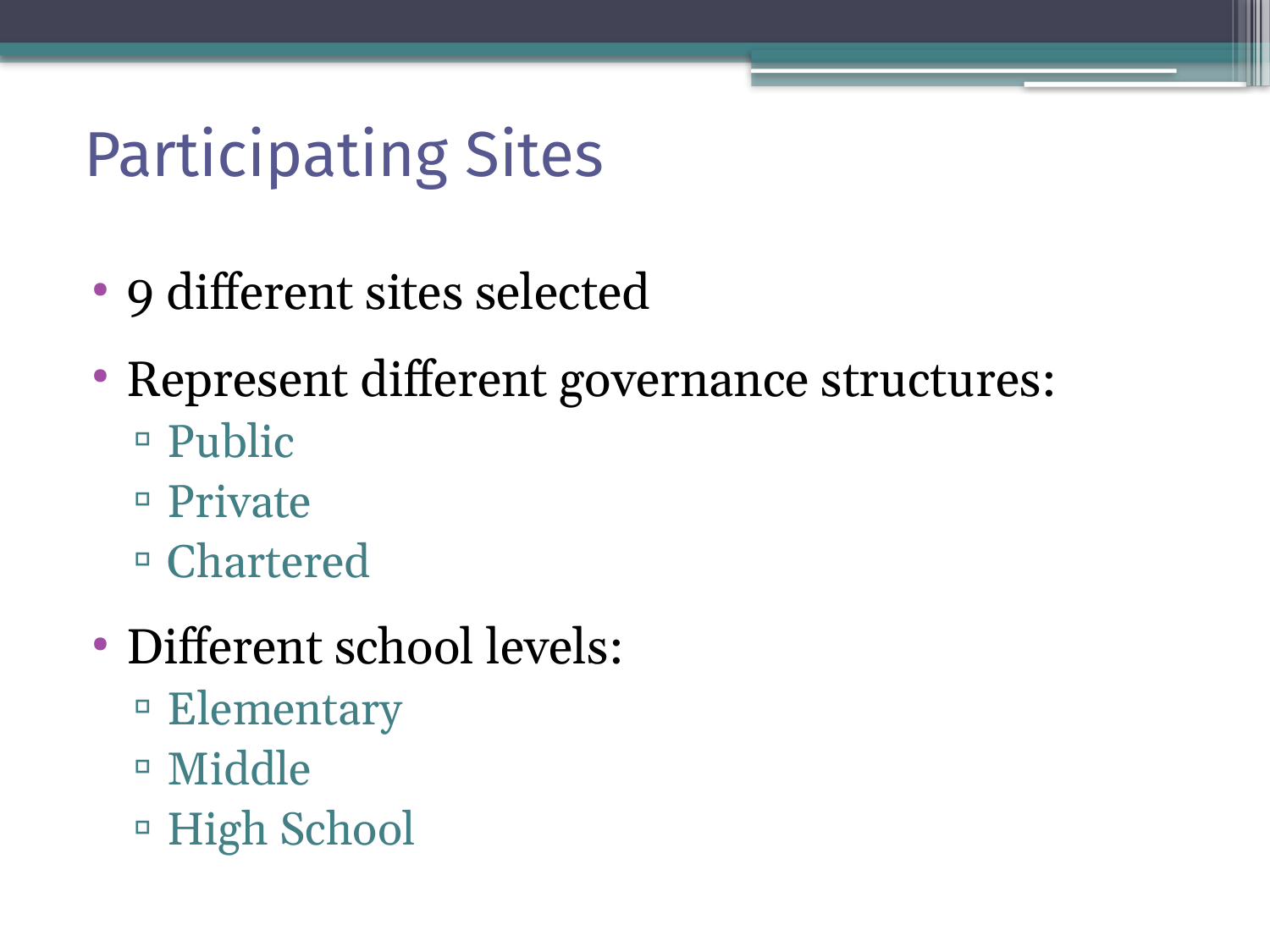

# Participating Sites
9 different sites selected

Represent different governance structures:
Public
Private
Chartered

Different school levels:
Elementary
Middle
High School